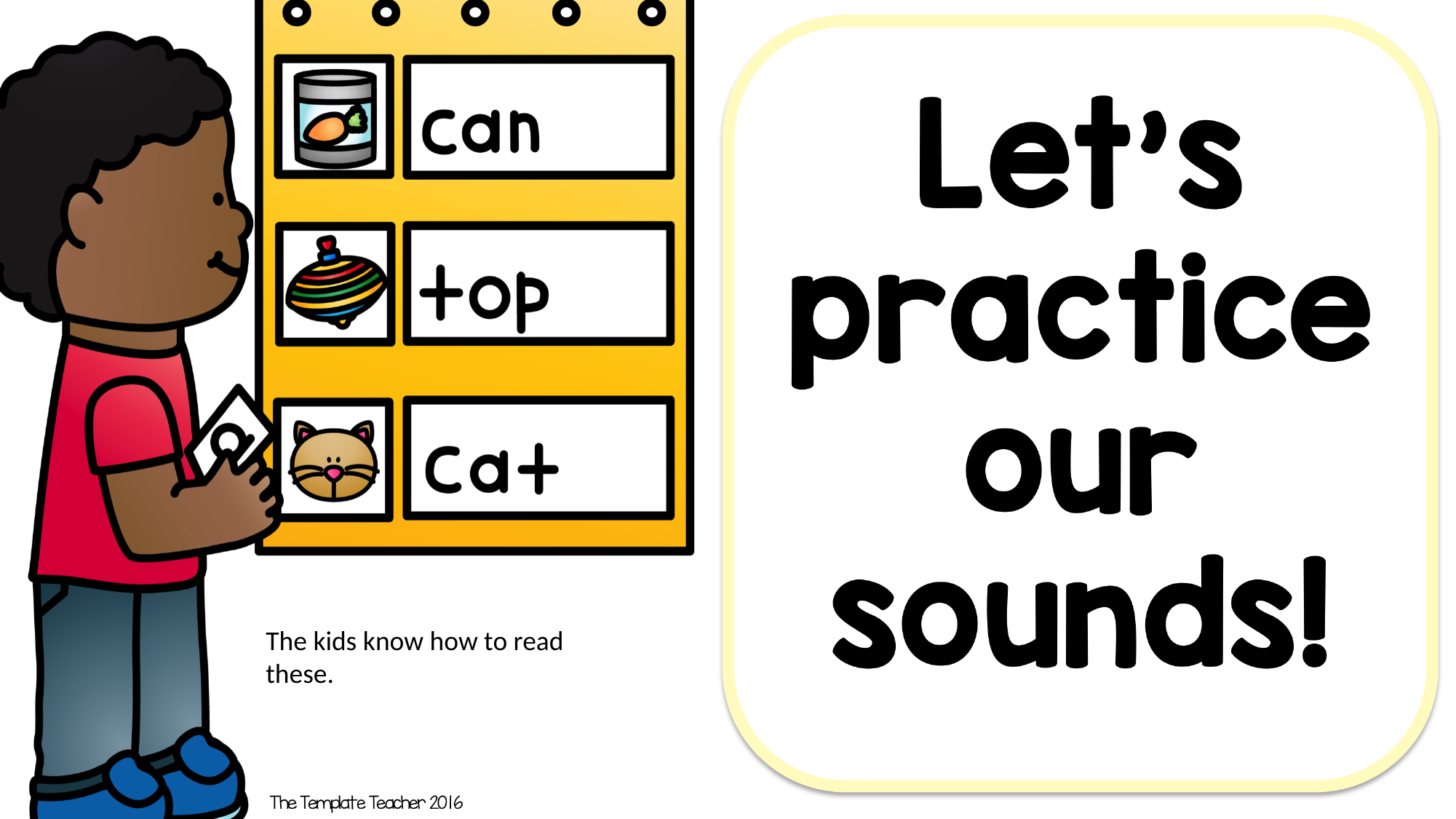

The kids know how to read these.